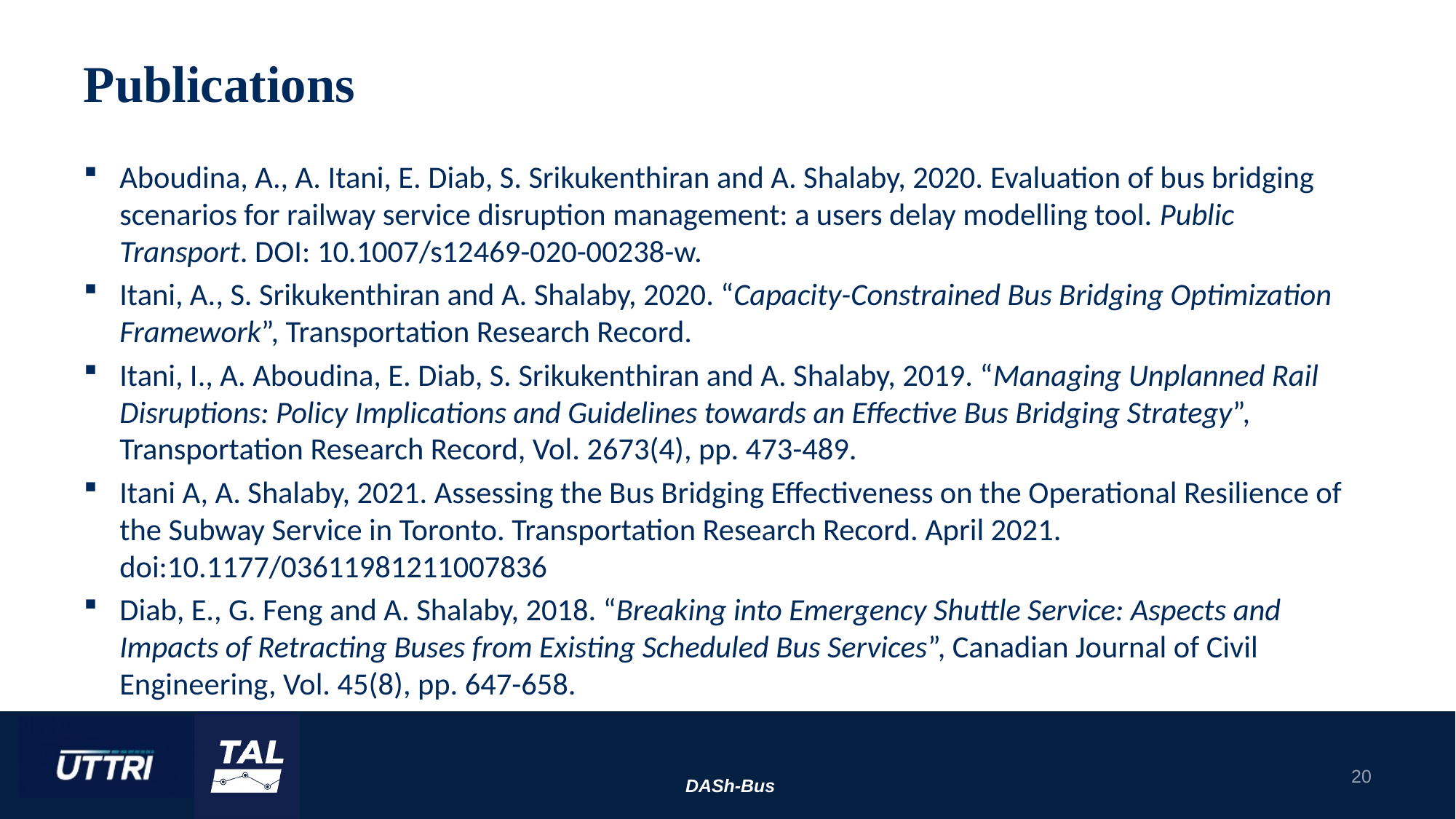

# Publications
Aboudina, A., A. Itani, E. Diab, S. Srikukenthiran and A. Shalaby, 2020. Evaluation of bus bridging scenarios for railway service disruption management: a users delay modelling tool. Public Transport. DOI: 10.1007/s12469-020-00238-w.
Itani, A., S. Srikukenthiran and A. Shalaby, 2020. “Capacity-Constrained Bus Bridging Optimization Framework”, Transportation Research Record.
Itani, I., A. Aboudina, E. Diab, S. Srikukenthiran and A. Shalaby, 2019. “Managing Unplanned Rail Disruptions: Policy Implications and Guidelines towards an Effective Bus Bridging Strategy”, Transportation Research Record, Vol. 2673(4), pp. 473-489.
Itani A, A. Shalaby, 2021. Assessing the Bus Bridging Effectiveness on the Operational Resilience of the Subway Service in Toronto. Transportation Research Record. April 2021. doi:10.1177/03611981211007836
Diab, E., G. Feng and A. Shalaby, 2018. “Breaking into Emergency Shuttle Service: Aspects and Impacts of Retracting Buses from Existing Scheduled Bus Services”, Canadian Journal of Civil Engineering, Vol. 45(8), pp. 647-658.
20
DASh-Bus